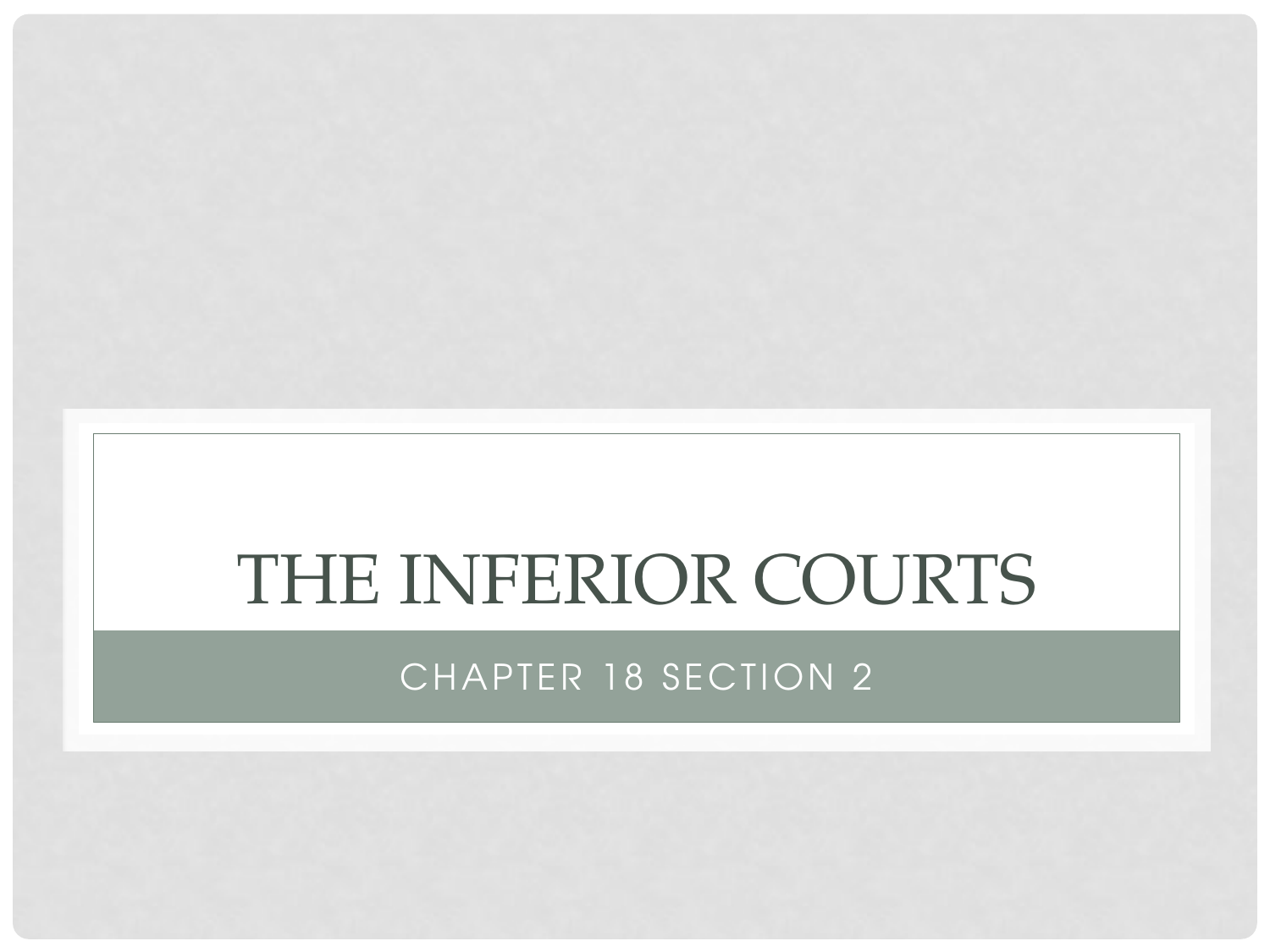

# The inferior Courts
Chapter 18 section 2